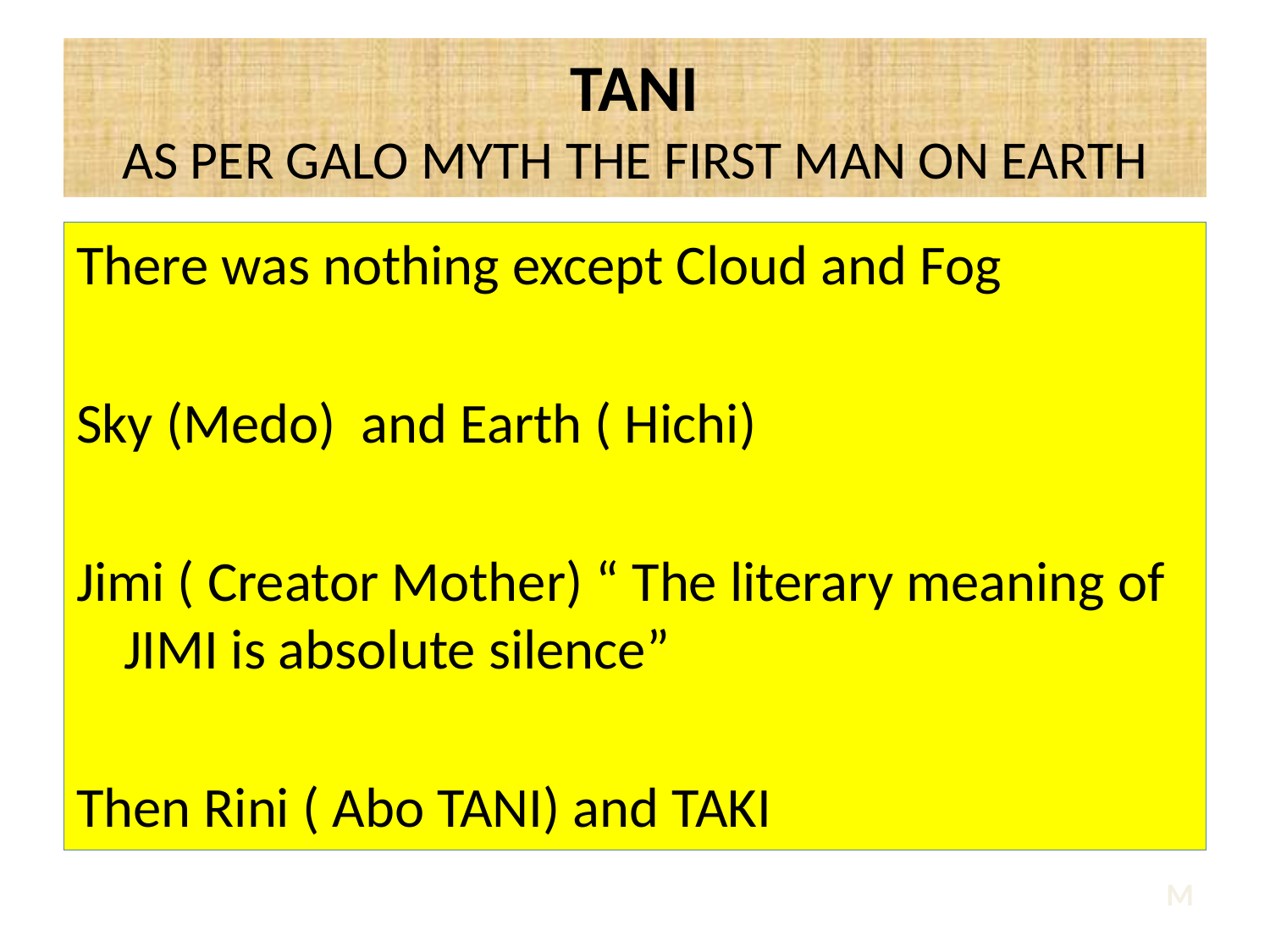

# TANI AS PER GALO MYTH THE FIRST MAN ON EARTH
There was nothing except Cloud and Fog

Sky (Medo)  and Earth ( Hichi)

Jimi ( Creator Mother) “ The literary meaning of JIMI is absolute silence”

Then Rini ( Abo TANI) and TAKI
M